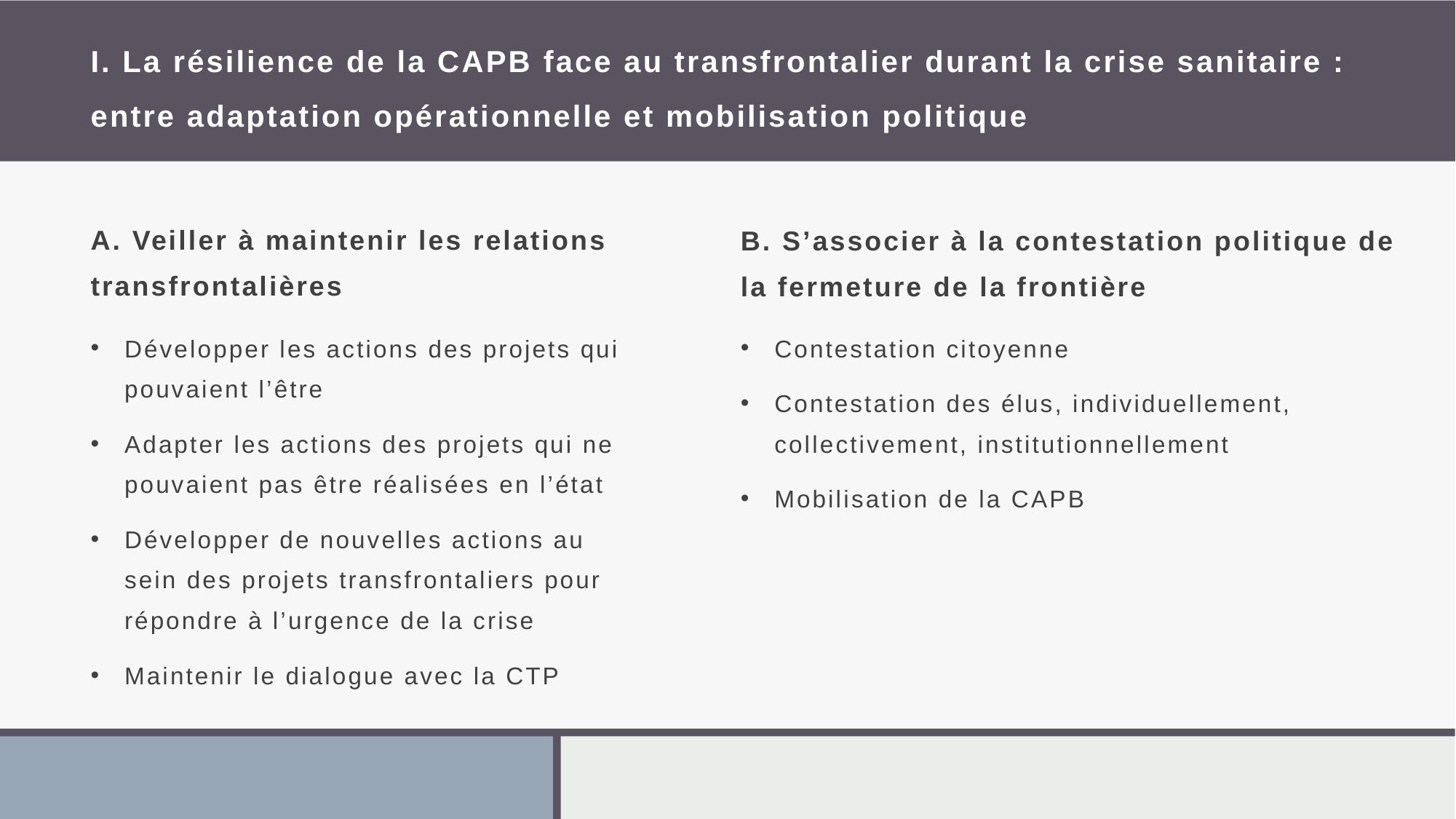

# I. La résilience de la CAPB face au transfrontalier durant la crise sanitaire : entre adaptation opérationnelle et mobilisation politique
A. Veiller à maintenir les relations transfrontalières
B. S’associer à la contestation politique de la fermeture de la frontière
Contestation citoyenne
Contestation des élus, individuellement, collectivement, institutionnellement
Mobilisation de la CAPB
Développer les actions des projets qui pouvaient l’être
Adapter les actions des projets qui ne pouvaient pas être réalisées en l’état
Développer de nouvelles actions au sein des projets transfrontaliers pour répondre à l’urgence de la crise
Maintenir le dialogue avec la CTP